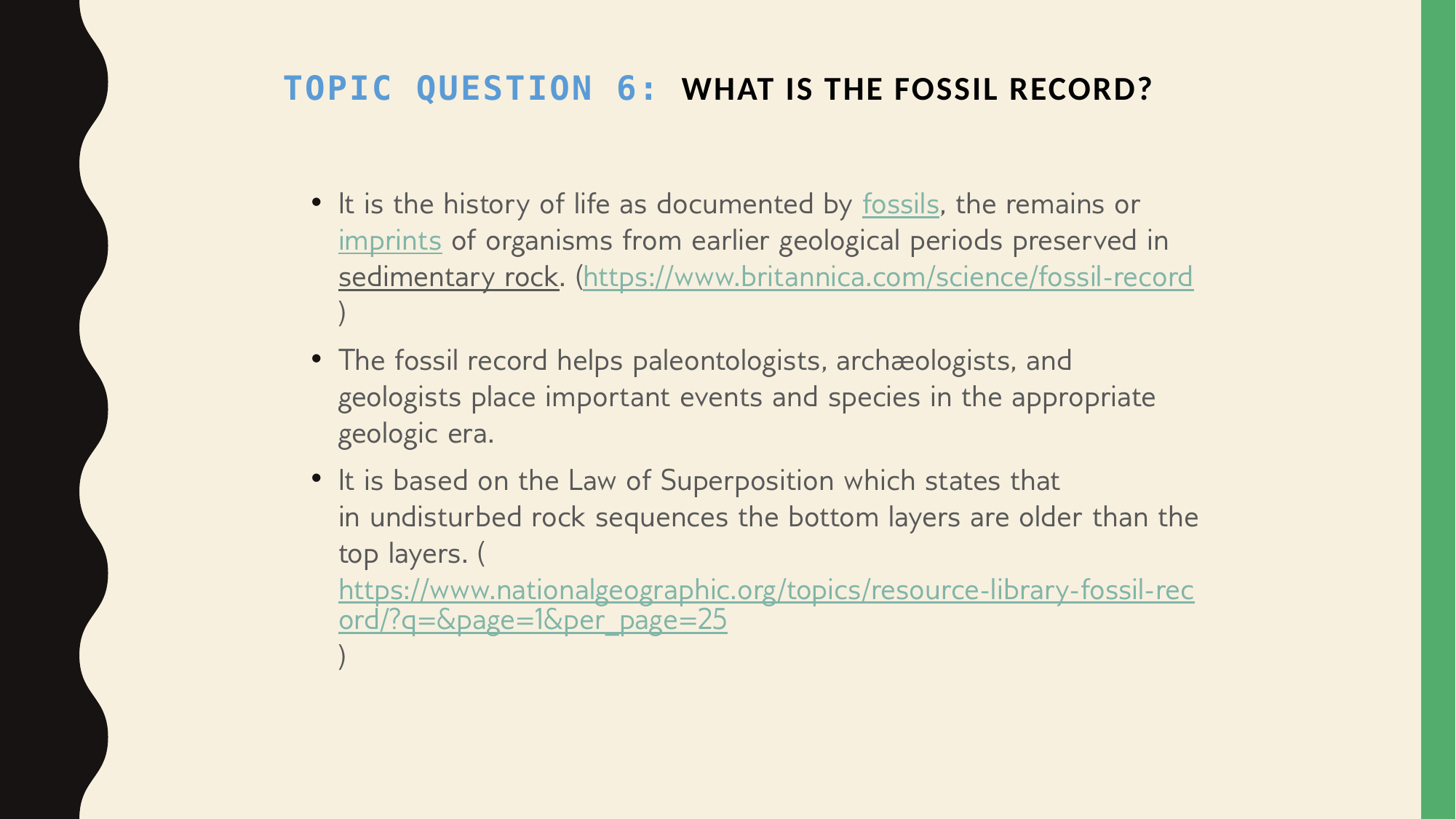

Topic Question 6:  what is the fossil record?
It is the history of life as documented by fossils, the remains or imprints of organisms from earlier geological periods preserved in sedimentary rock. (https://www.britannica.com/science/fossil-record)
The fossil record helps paleontologists, archaeologists, and geologists place important events and species in the appropriate geologic era.
It is based on the Law of Superposition which states that in undisturbed rock sequences the bottom layers are older than the top layers. (https://www.nationalgeographic.org/topics/resource-library-fossil-record/?q=&page=1&per_page=25)